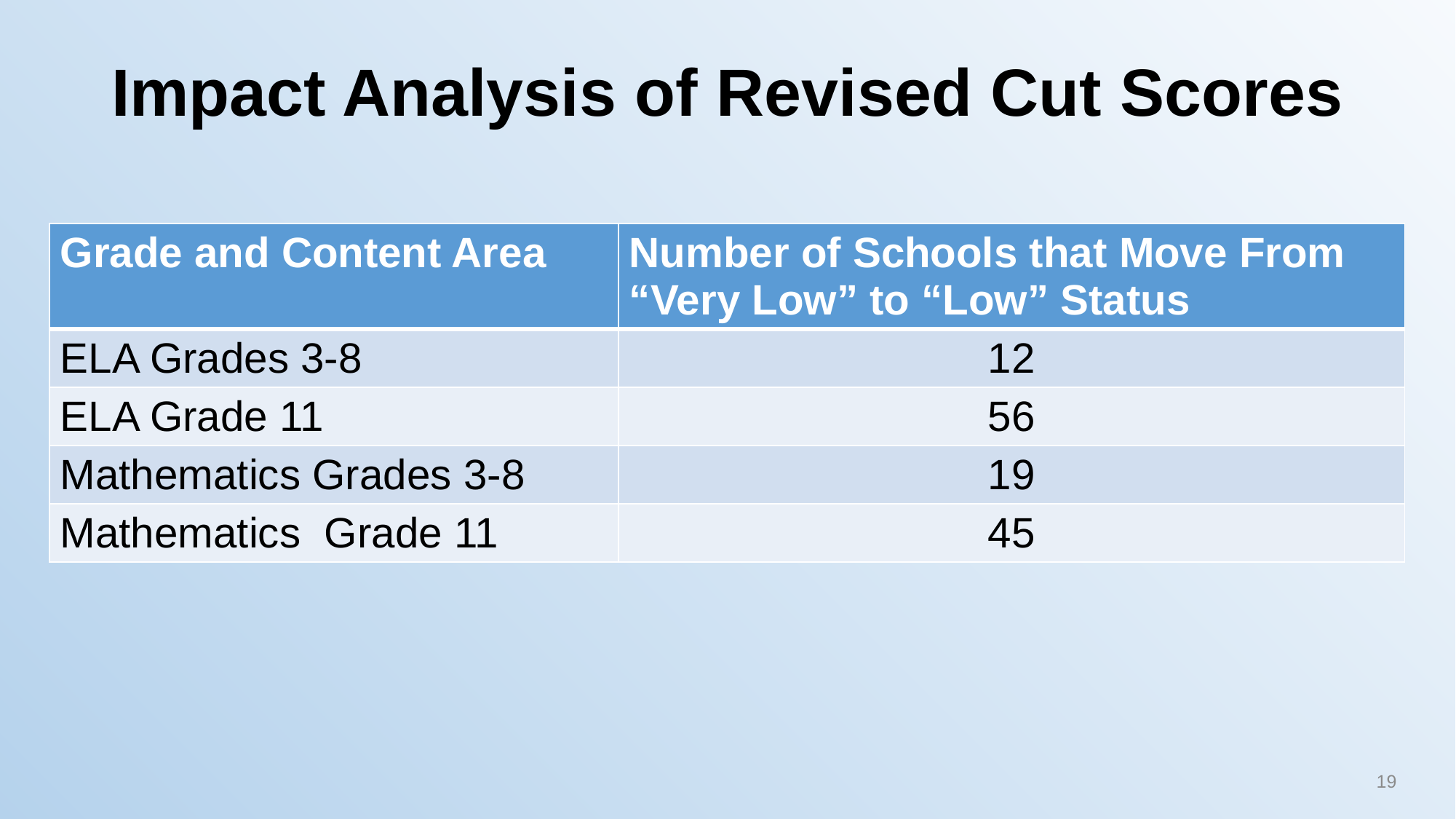

# Impact Analysis of Revised Cut Scores
| Grade and Content Area | Number of Schools that Move From “Very Low” to “Low” Status |
| --- | --- |
| ELA Grades 3-8 | 12 |
| ELA Grade 11 | 56 |
| Mathematics Grades 3-8 | 19 |
| Mathematics Grade 11 | 45 |
19